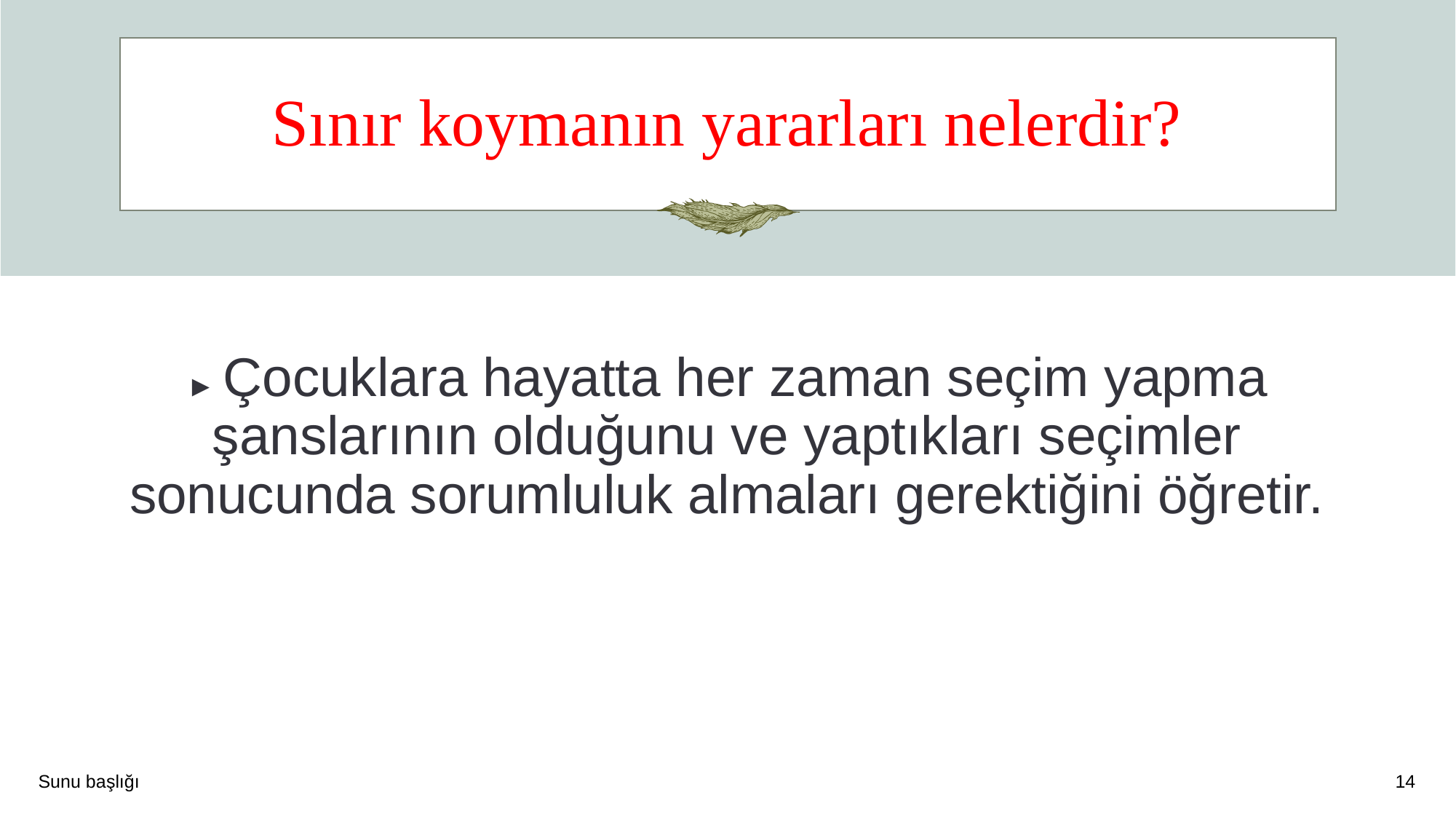

# Sınır koymanın yararları nelerdir?
► Çocuklara hayatta her zaman seçim yapma şanslarının olduğunu ve yaptıkları seçimler sonucunda sorumluluk almaları gerektiğini öğretir.
Sunu başlığı
14